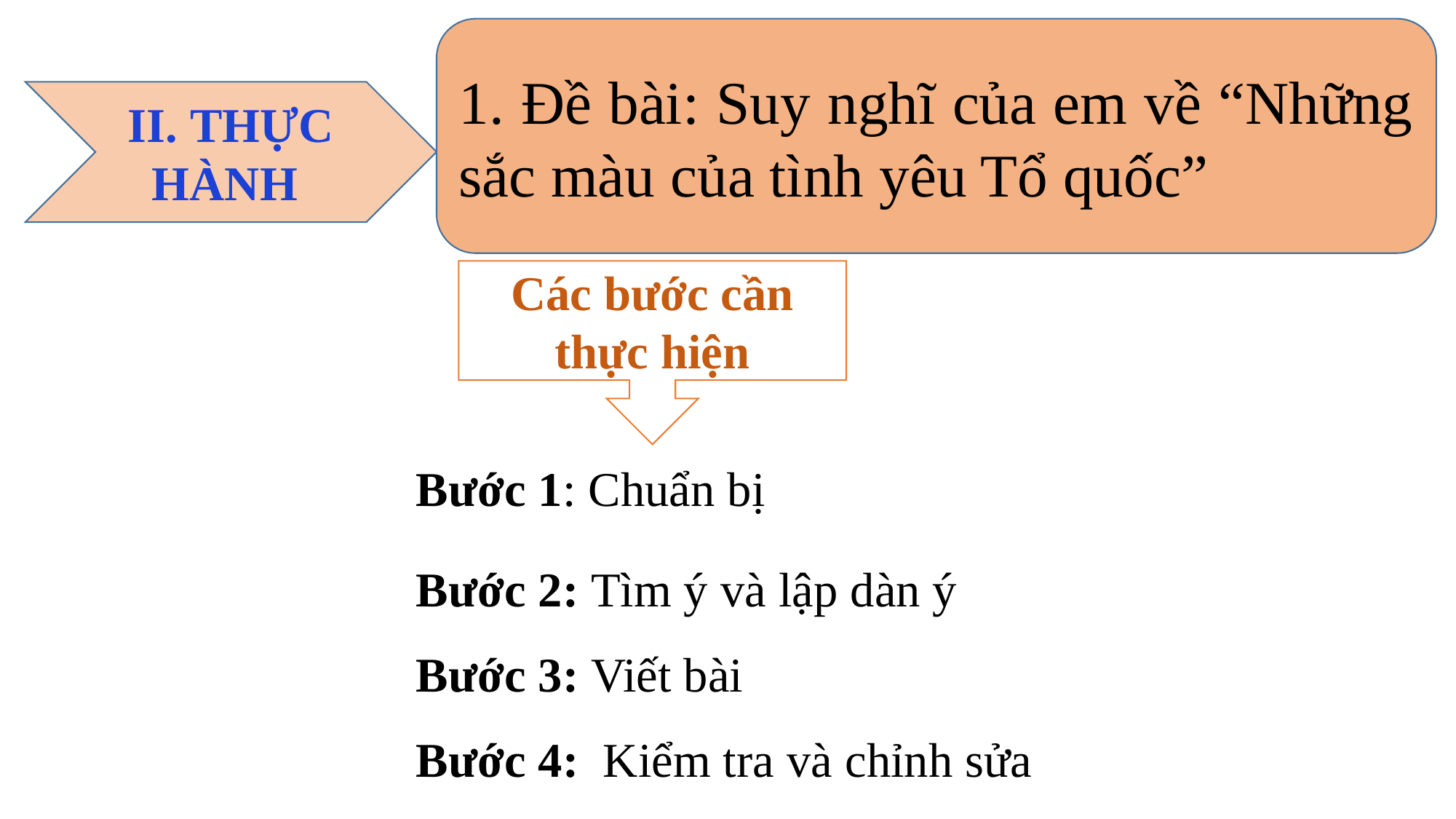

1. Đề bài: Suy nghĩ của em về “Những sắc màu của tình yêu Tổ quốc”
II. THỰC HÀNH
Các bước cần thực hiện
Bước 1: Chuẩn bị
Bước 2: Tìm ý và lập dàn ý
Bước 3: Viết bài
Bước 4:  Kiểm tra và chỉnh sửa